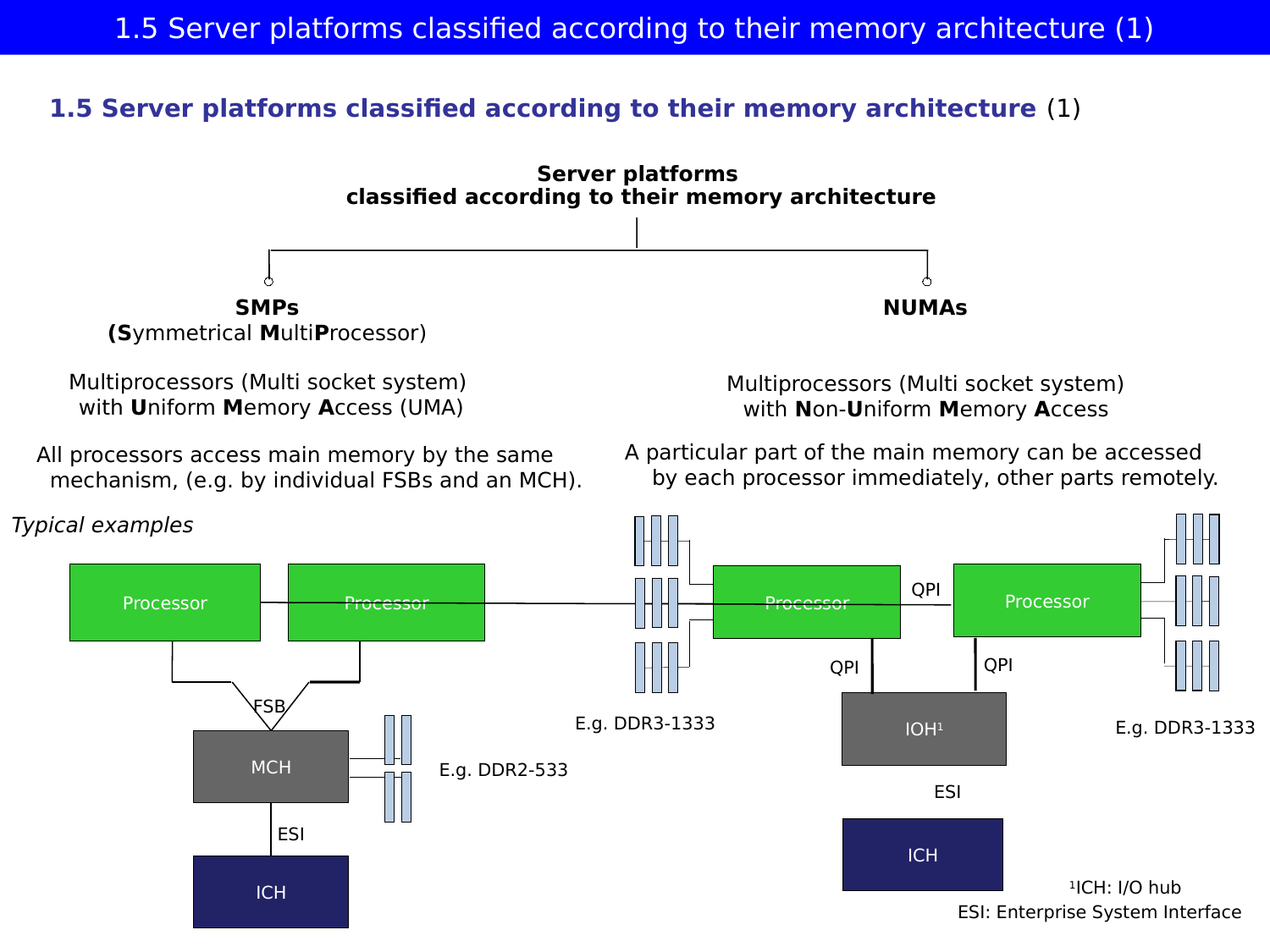

# 1.5 Server platforms classified according to their memory architecture (1)
1.5 Server platforms classified according to their memory architecture (1)
Server platforms
 classified according to their memory architecture

SMPs
(Symmetrical MultiProcessor)
NUMAs
Multiprocessors (Multi socket system)
with Non-Uniform Memory Access
Multiprocessors (Multi socket system)
 with Uniform Memory Access (UMA)

 A particular part of the main memory can be accessed
     by each processor immediately, other parts remotely.
 All processors access main memory by the same
   mechanism, (e.g. by individual FSBs and an MCH).
Typical examples

Processor
Processor
Processor
Processor
QPI

QPI
QPI

FSB
IOH1
E.g. DDR3-1333
E.g. DDR3-1333

MCH
E.g. DDR2-533

ESI
ESI
ICH
ICH
1ICH: I/O hub
ESI: Enterprise System Interface